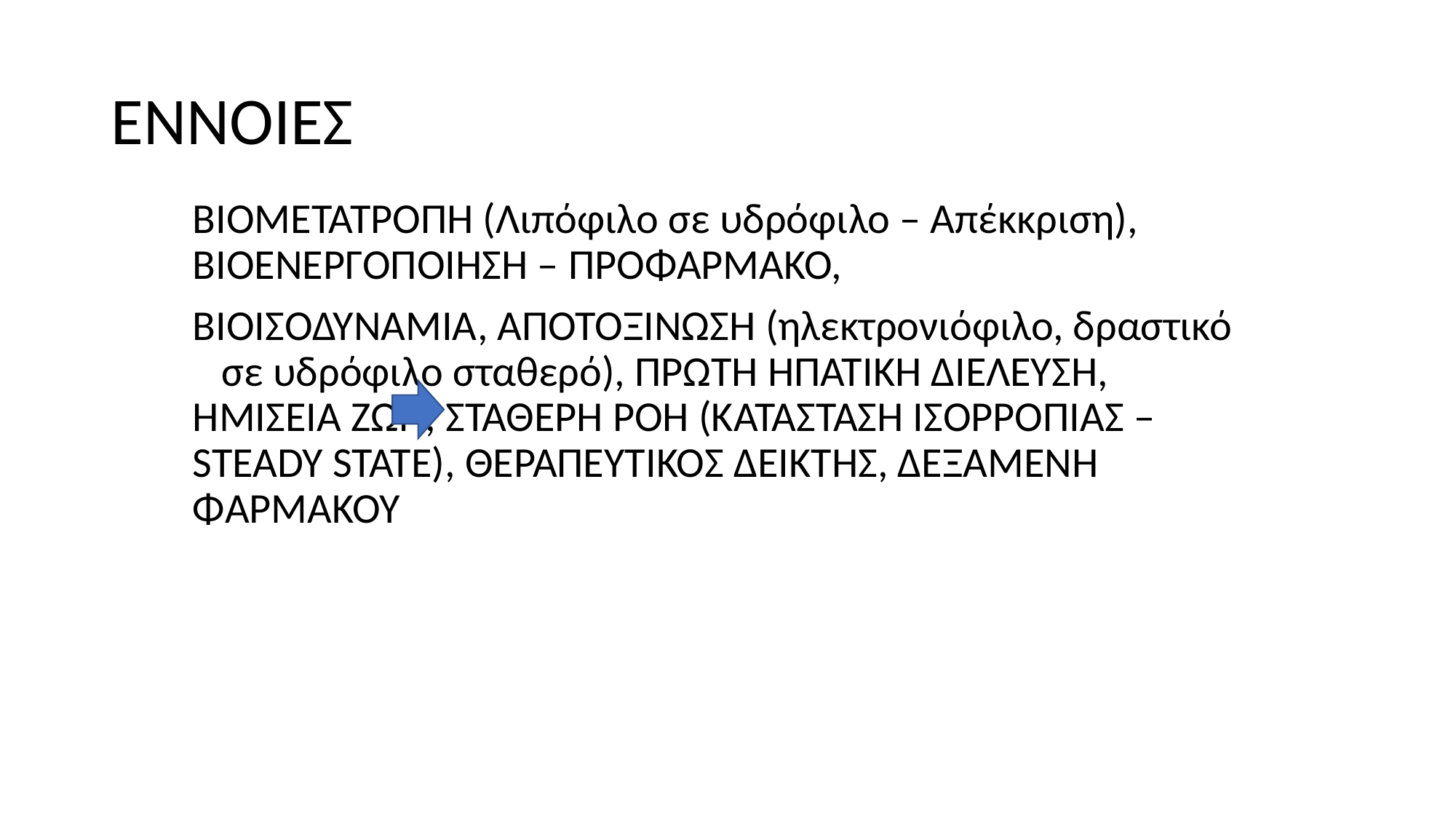

# ΕΝΝΟΙΕΣ
ΒΙΟΜΕΤΑΤΡΟΠΗ (Λιπόφιλο σε υδρόφιλο – Απέκκριση), ΒΙΟΕΝΕΡΓΟΠΟΙΗΣΗ – ΠΡΟΦΑΡΜΑΚΟ,
ΒΙΟΙΣΟΔΥΝΑΜΙΑ, ΑΠΟΤΟΞΙΝΩΣΗ (ηλεκτρονιόφιλο, δραστικό       σε υδρόφιλο σταθερό), ΠΡΩΤΗ ΗΠΑΤΙΚΗ ΔΙΕΛΕΥΣΗ, ΗΜΙΣΕΙΑ ΖΩΗ, ΣΤΑΘΕΡΗ ΡΟΗ (ΚΑΤΑΣΤΑΣΗ ΙΣΟΡΡΟΠΙΑΣ – STEADY STATE), ΘΕΡΑΠΕΥΤΙΚΟΣ ΔΕΙΚΤΗΣ, ΔΕΞΑΜΕΝΗ ΦΑΡΜΑΚΟΥ